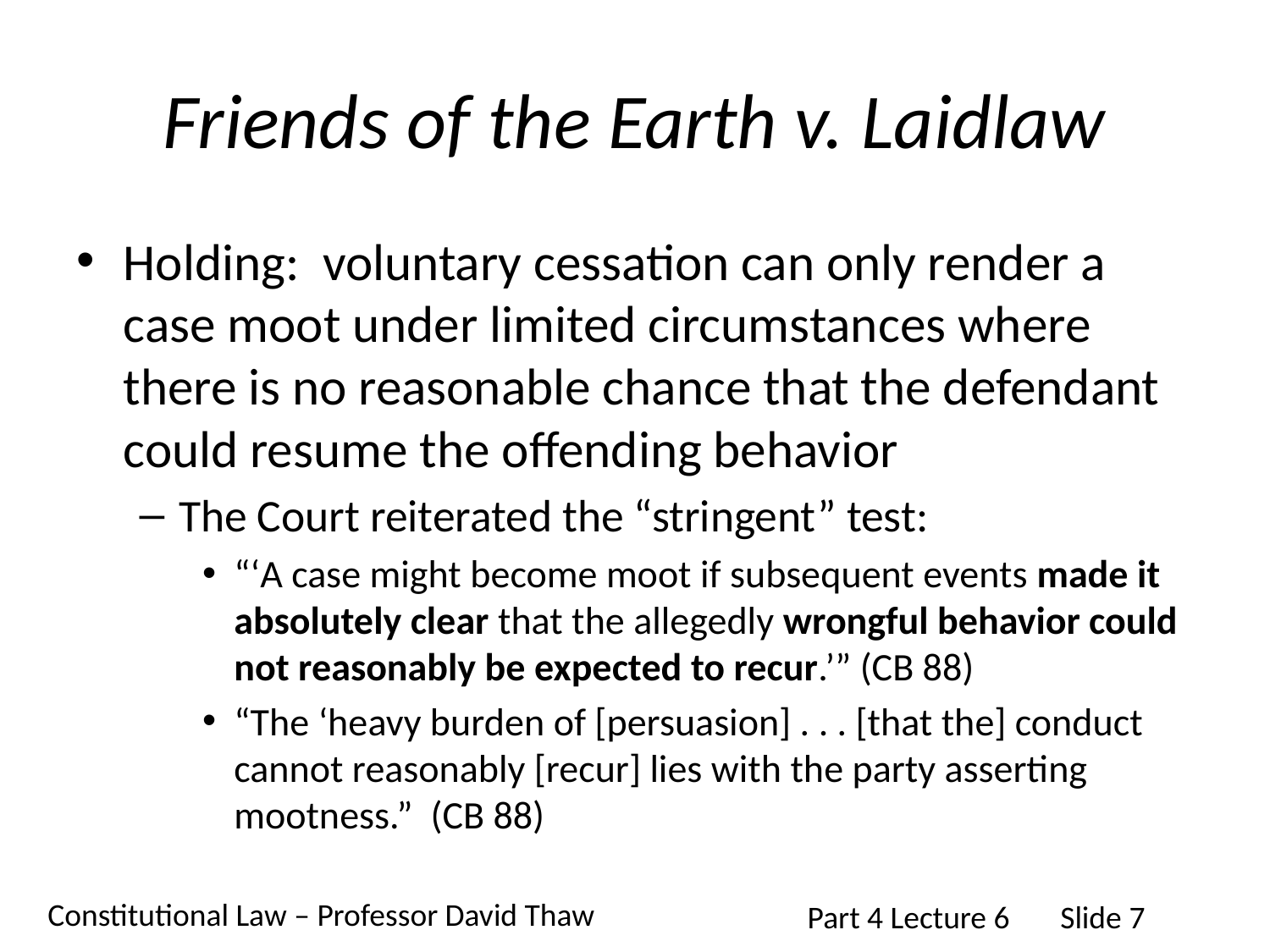

# Friends of the Earth v. Laidlaw
Holding:  voluntary cessation can only render a case moot under limited circumstances where there is no reasonable chance that the defendant could resume the offending behavior
The Court reiterated the “stringent” test:
“‘A case might become moot if subsequent events made it absolutely clear that the allegedly wrongful behavior could not reasonably be expected to recur.’” (CB 88)
“The ‘heavy burden of [persuasion] . . . [that the] conduct cannot reasonably [recur] lies with the party asserting mootness.”  (CB 88)